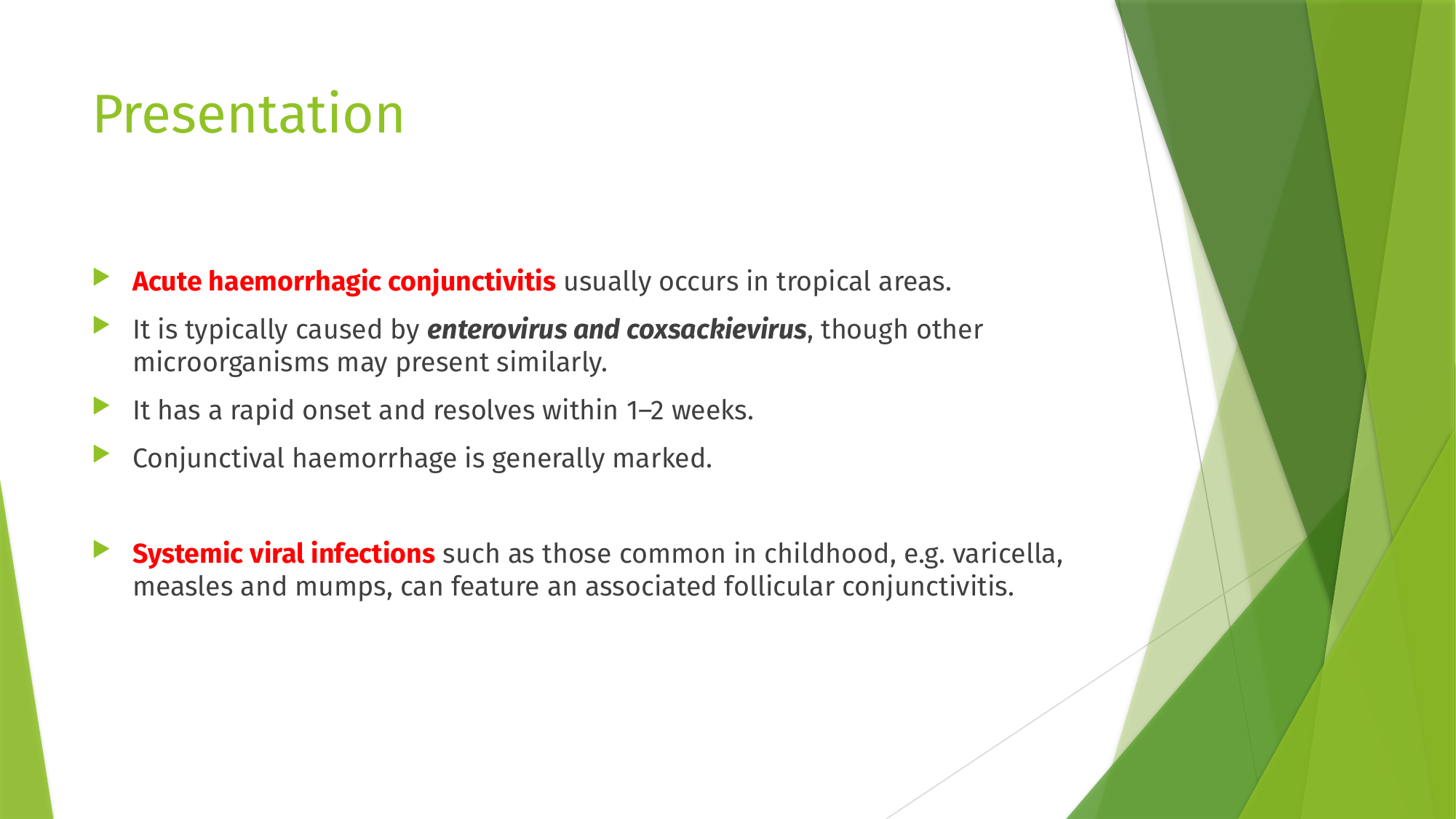

# Presentation
Acute haemorrhagic conjunctivitis usually occurs in tropical areas.
It is typically caused by enterovirus and coxsackievirus, though other microorganisms may present similarly.
It has a rapid onset and resolves within 1–2 weeks.
Conjunctival haemorrhage is generally marked.

Systemic viral infections such as those common in childhood, e.g. varicella, measles and mumps, can feature an associated follicular conjunctivitis.